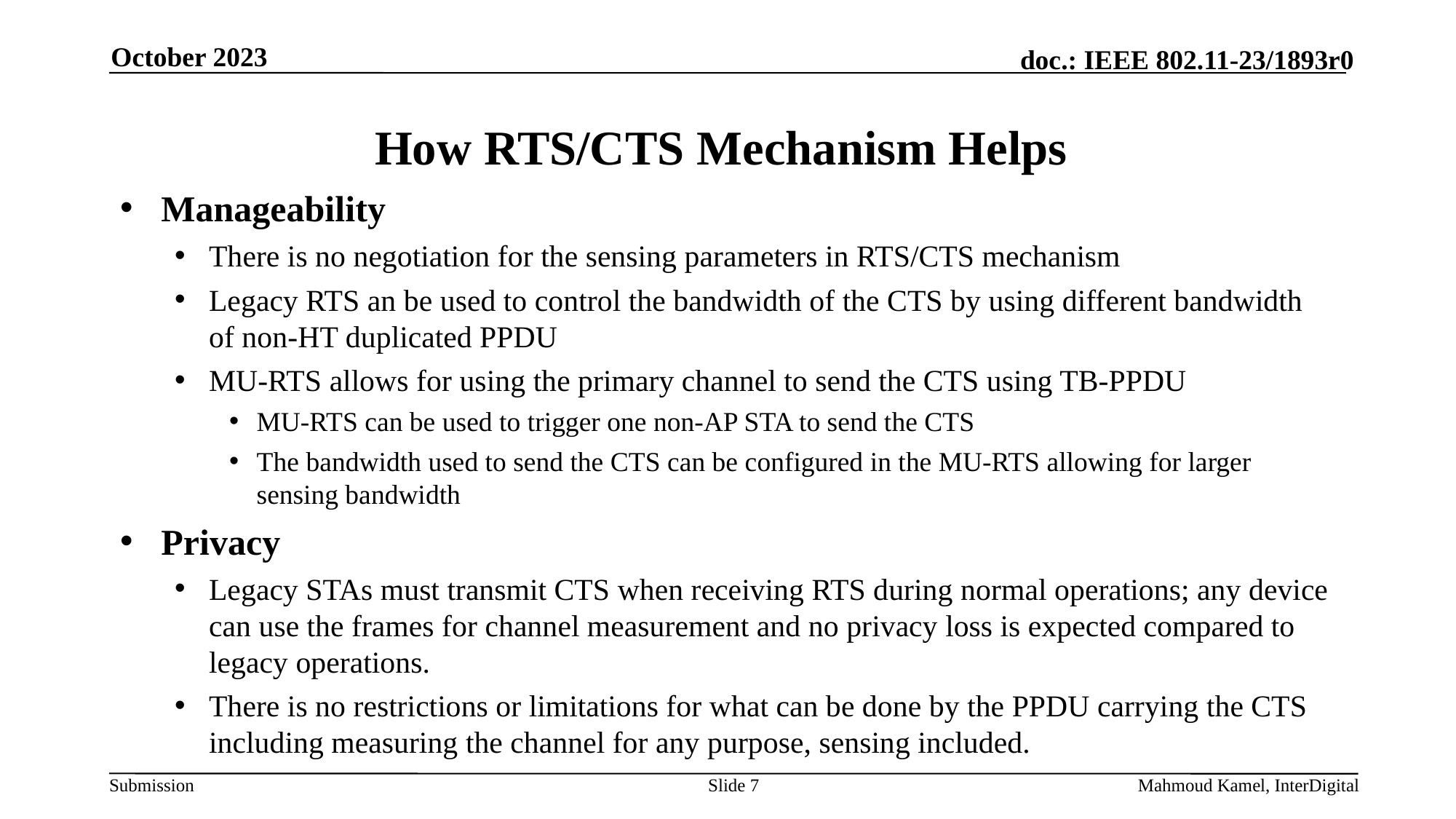

October 2023
# How RTS/CTS Mechanism Helps
Manageability
There is no negotiation for the sensing parameters in RTS/CTS mechanism
Legacy RTS an be used to control the bandwidth of the CTS by using different bandwidth of non-HT duplicated PPDU
MU-RTS allows for using the primary channel to send the CTS using TB-PPDU
MU-RTS can be used to trigger one non-AP STA to send the CTS
The bandwidth used to send the CTS can be configured in the MU-RTS allowing for larger sensing bandwidth
Privacy
Legacy STAs must transmit CTS when receiving RTS during normal operations; any device can use the frames for channel measurement and no privacy loss is expected compared to legacy operations.
There is no restrictions or limitations for what can be done by the PPDU carrying the CTS including measuring the channel for any purpose, sensing included.
Slide 7
Mahmoud Kamel, InterDigital